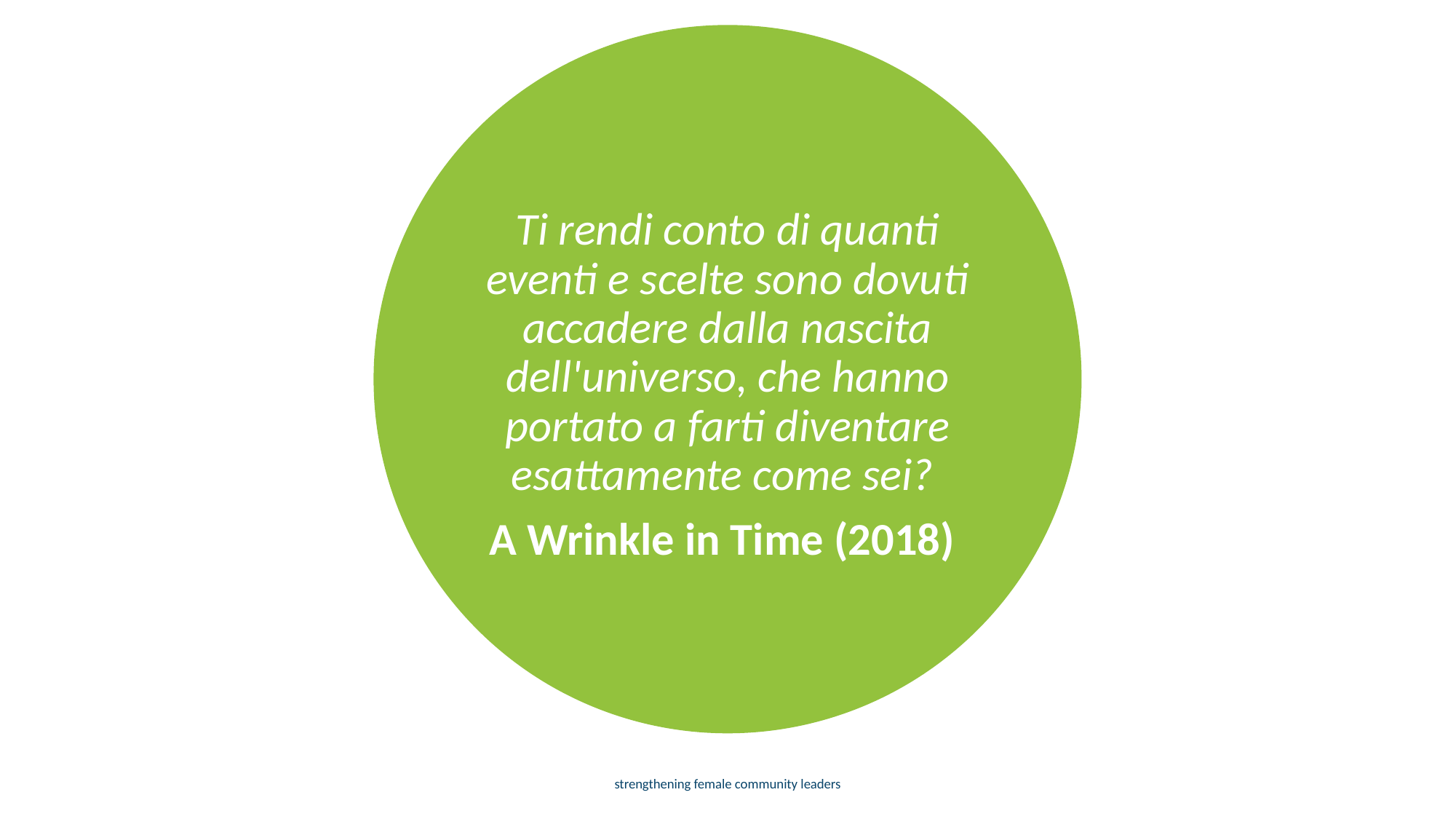

Ti rendi conto di quanti eventi e scelte sono dovuti accadere dalla nascita dell'universo, che hanno portato a farti diventare esattamente come sei?
A Wrinkle in Time (2018)